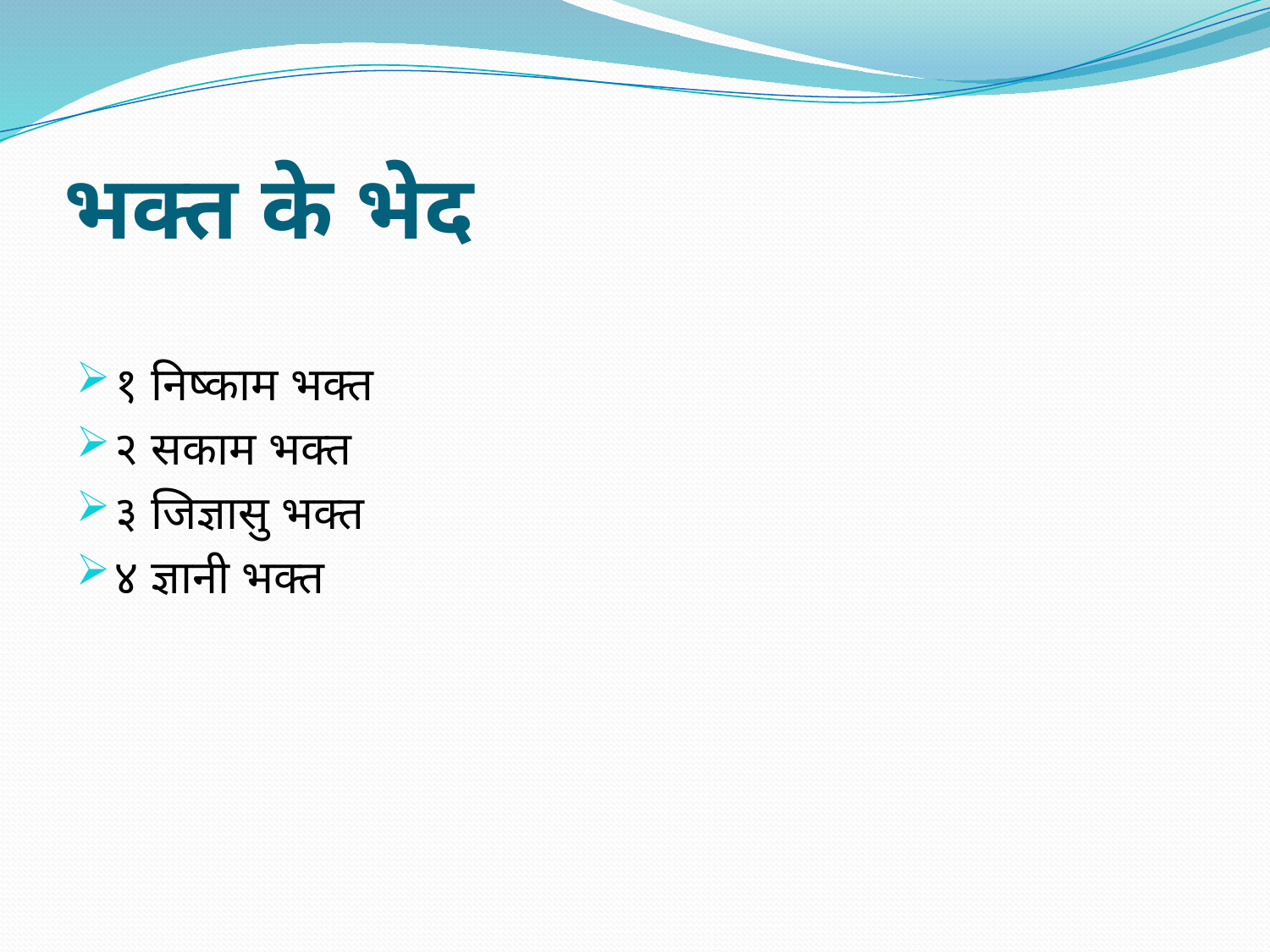

# भक्त के भेद
१ निष्काम भक्त
२ सकाम भक्त
३ जिज्ञासु भक्त
४ ज्ञानी भक्त